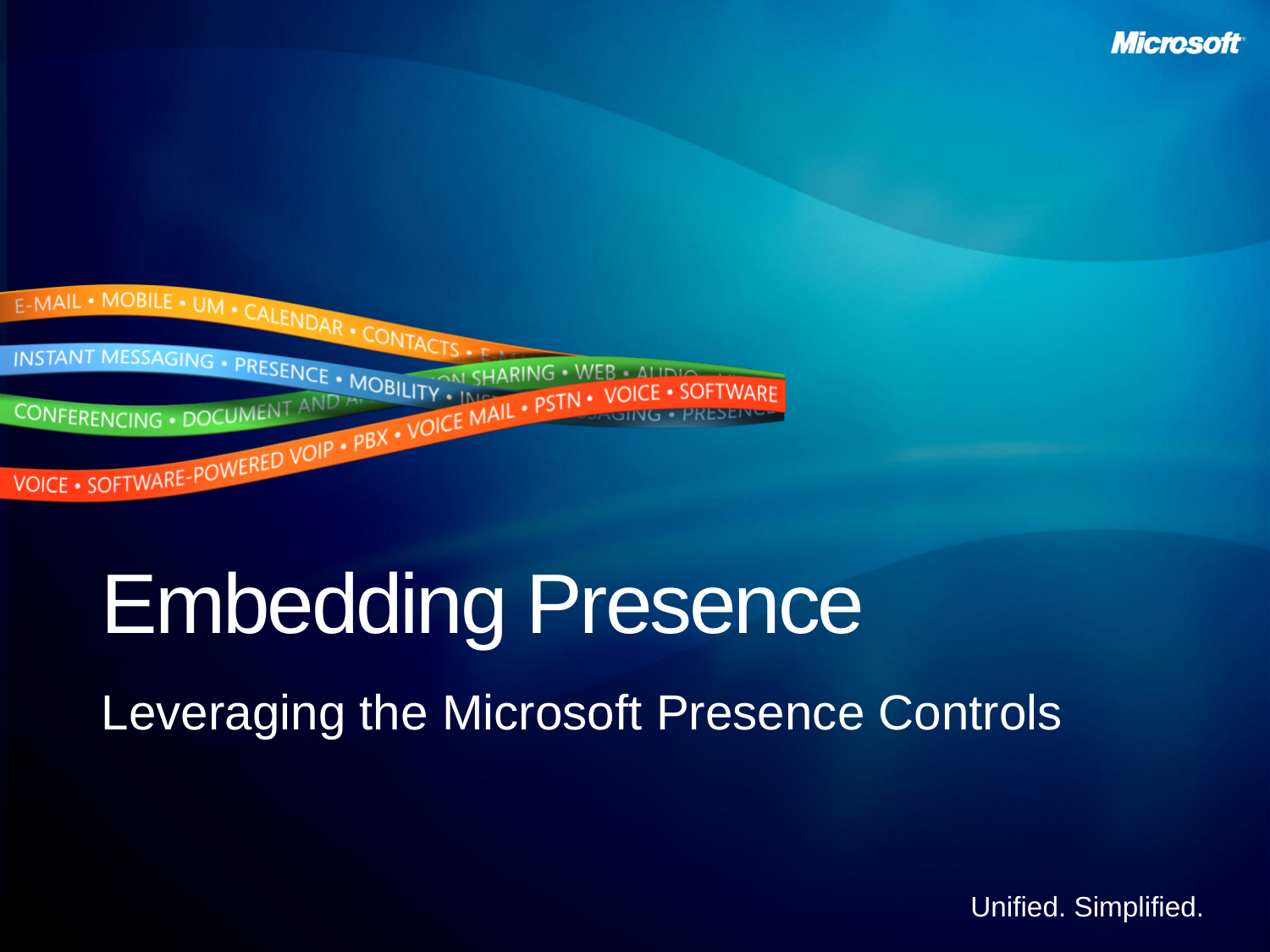

# Embedding Presence
Leveraging the Microsoft Presence Controls